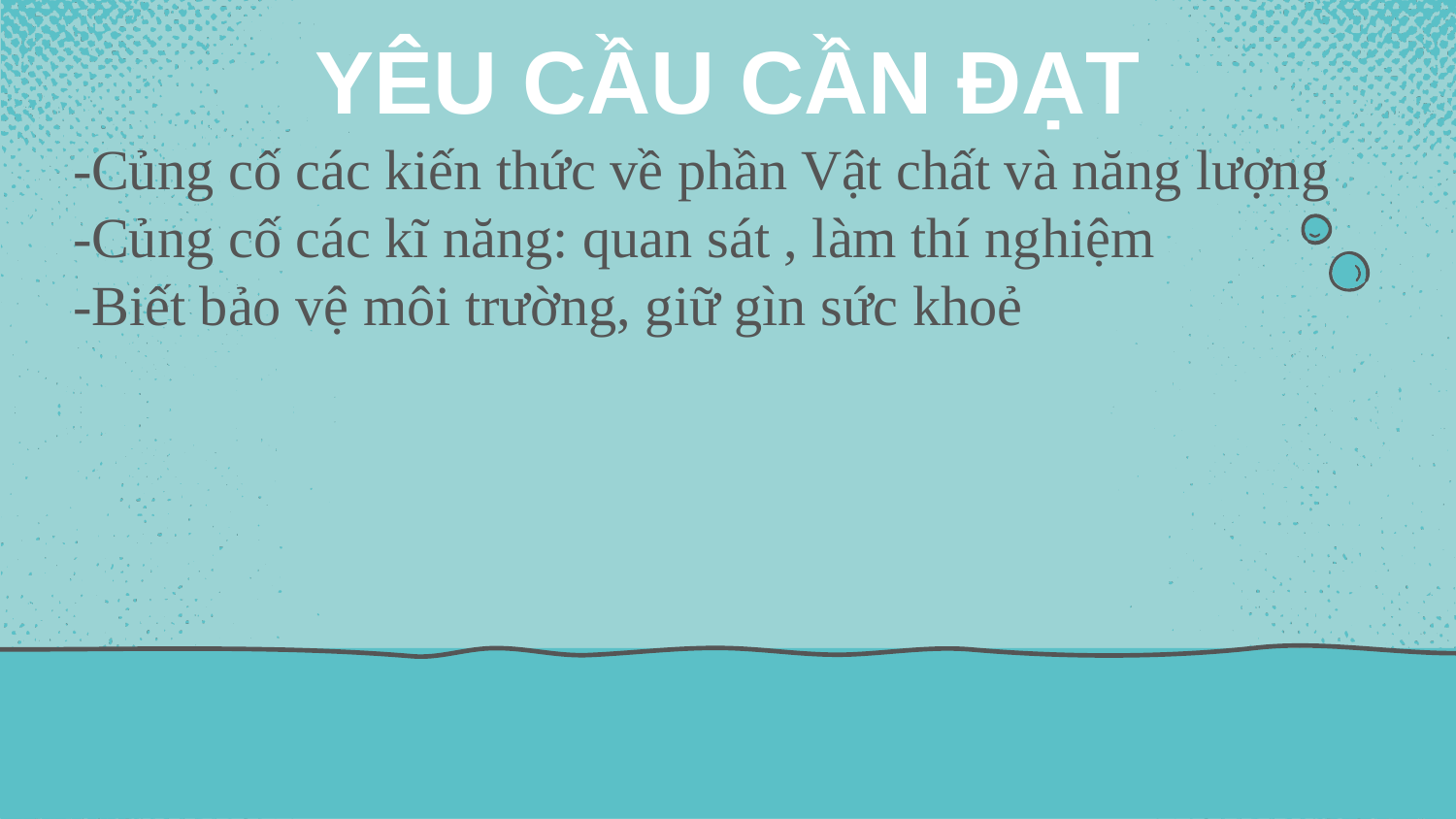

# YÊU CẦU CẦN ĐẠT
-Củng cố các kiến thức về phần Vật chất và năng lượng
-Củng cố các kĩ năng: quan sát , làm thí nghiệm
-Biết bảo vệ môi trường, giữ gìn sức khoẻ